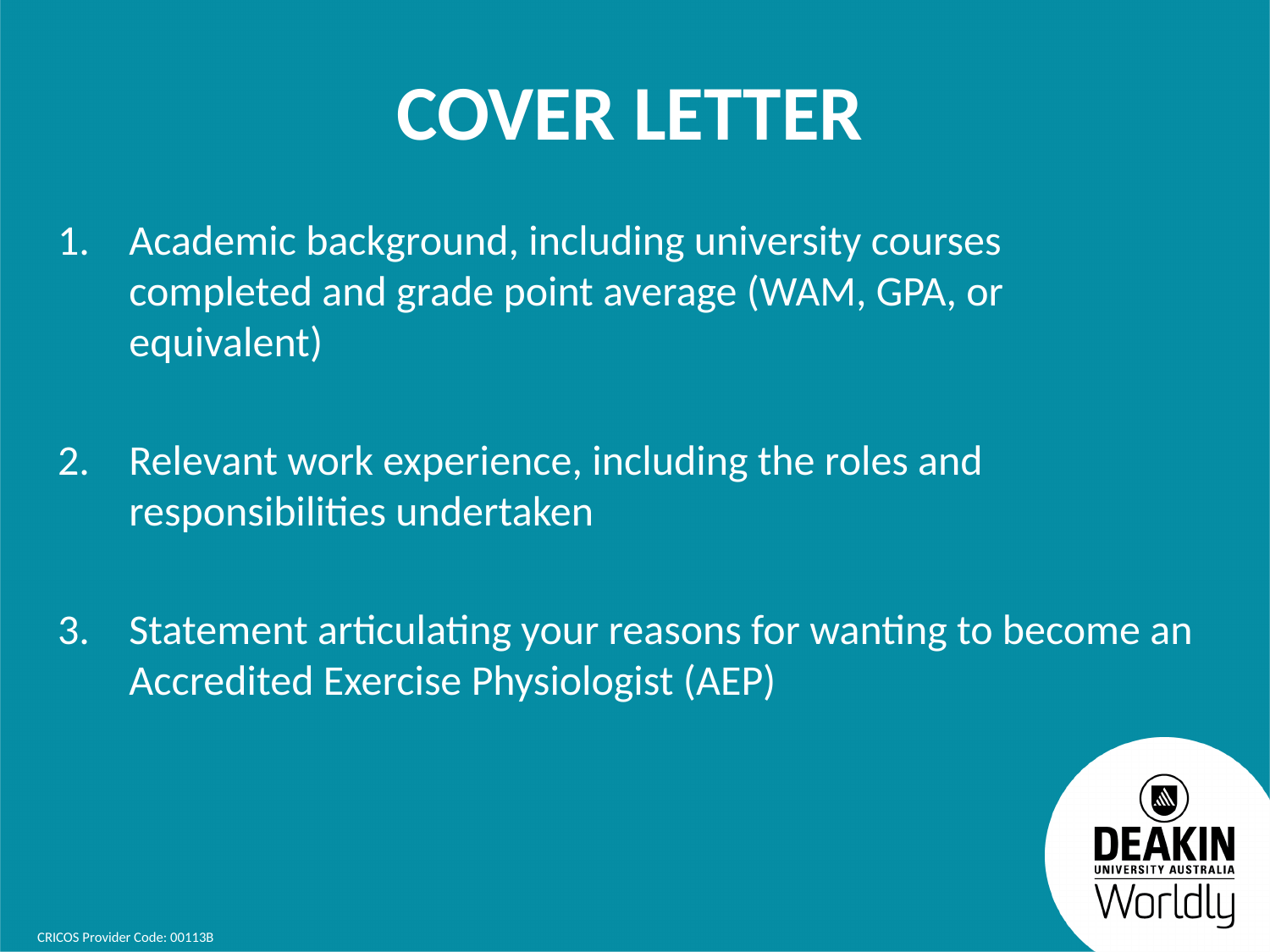

# Cover Letter
Academic background, including university courses completed and grade point average (WAM, GPA, or equivalent)

Relevant work experience, including the roles and responsibilities undertaken

Statement articulating your reasons for wanting to become an Accredited Exercise Physiologist (AEP)